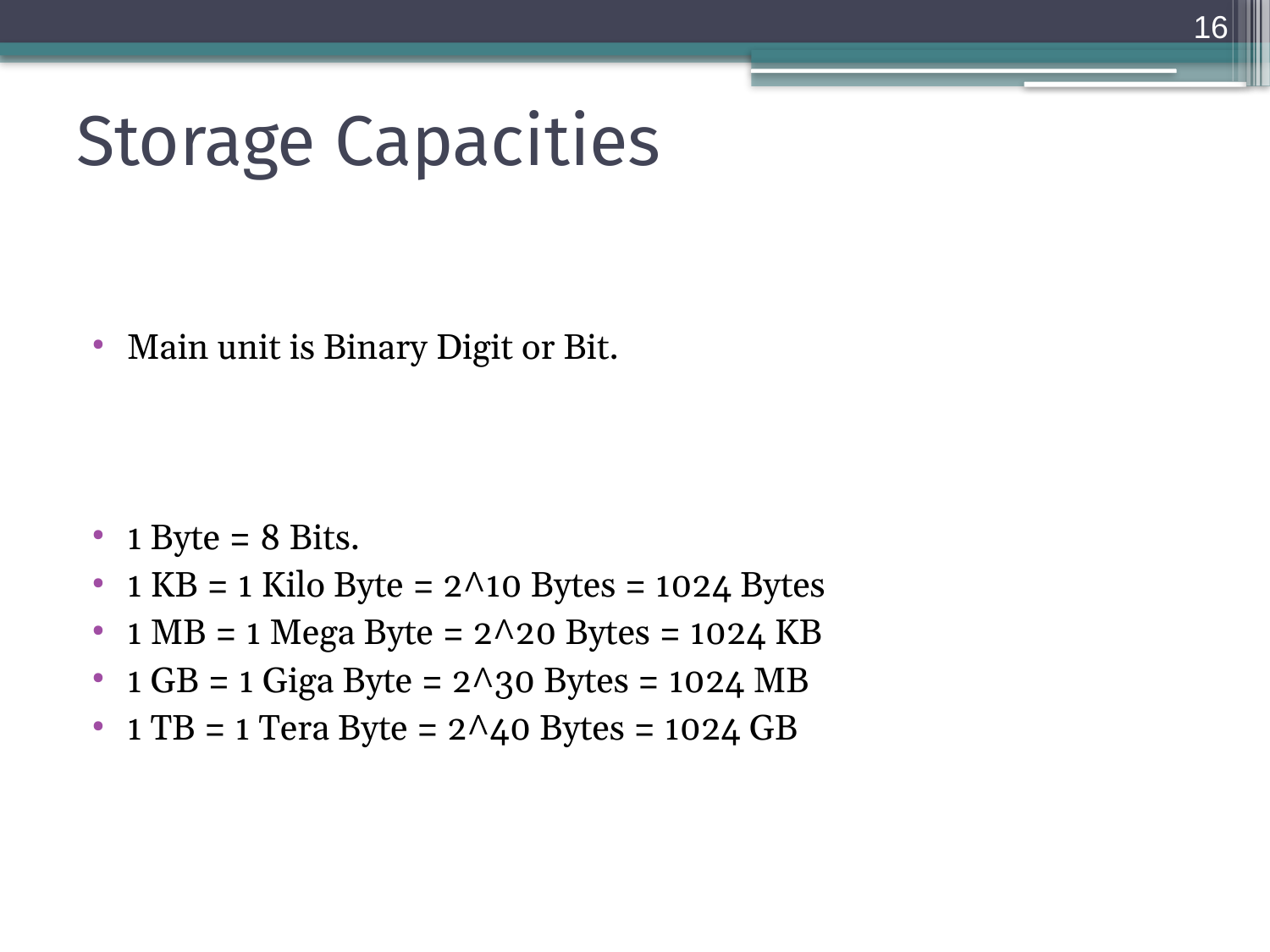

16
# Storage Capacities

Main unit is Binary Digit or Bit.

1 Byte = 8 Bits.
1 KB = 1 Kilo Byte = 2^10 Bytes = 1024 Bytes
1 MB = 1 Mega Byte = 2^20 Bytes = 1024 KB
1 GB = 1 Giga Byte = 2^30 Bytes = 1024 MB
1 TB = 1 Tera Byte = 2^40 Bytes = 1024 GB